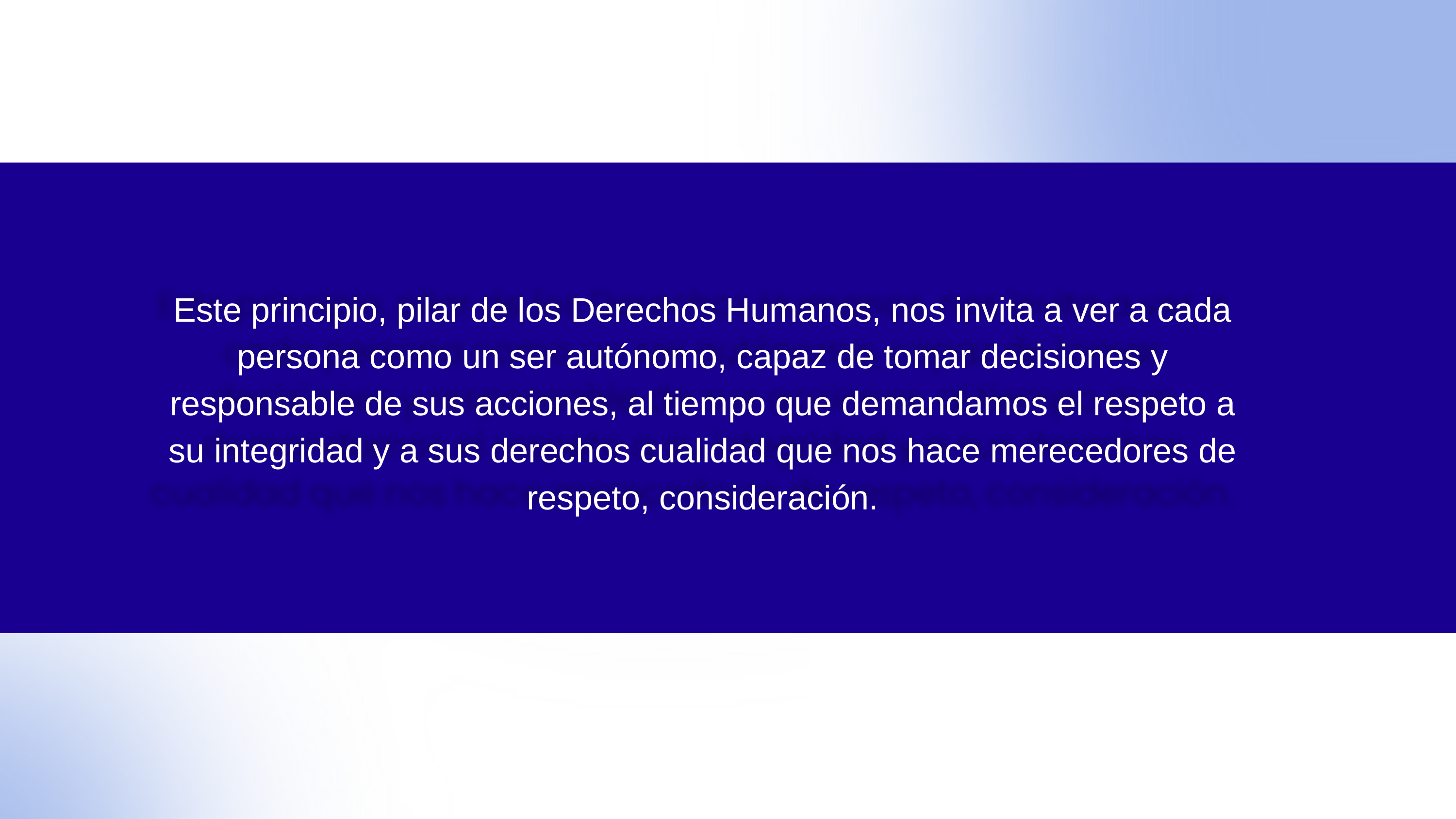

Este principio, pilar de los Derechos Humanos, nos invita a ver a cada persona como un ser autónomo, capaz de tomar decisiones y responsable de sus acciones, al tiempo que demandamos el respeto a su integridad y a sus derechos cualidad que nos hace merecedores de respeto, consideración.